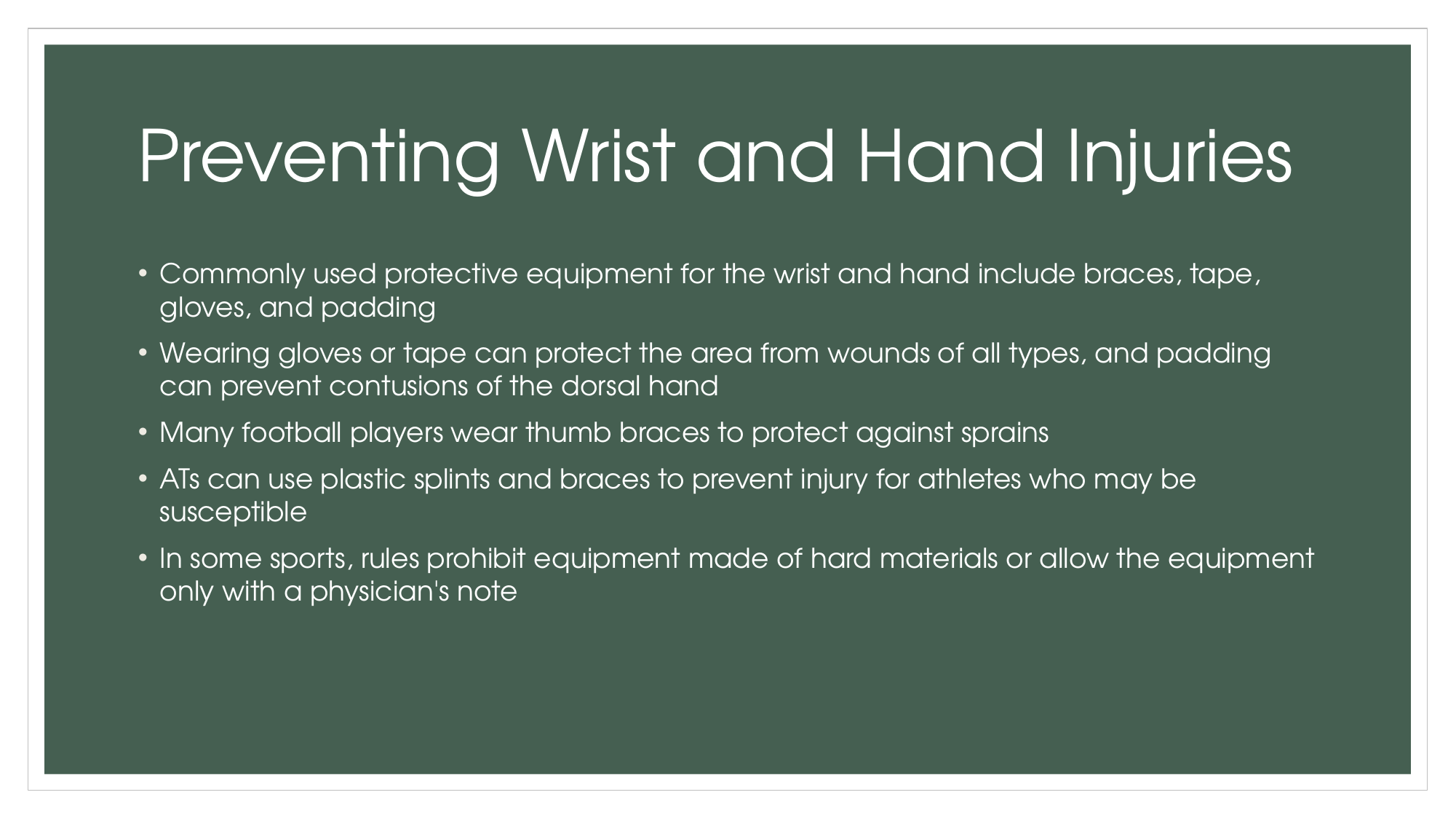

# Preventing Wrist and Hand Injuries
Commonly used protective equipment for the wrist and hand include braces, tape, gloves, and padding
Wearing gloves or tape can protect the area from wounds of all types, and padding can prevent contusions of the dorsal hand
Many football players wear thumb braces to protect against sprains
ATs can use plastic splints and braces to prevent injury for athletes who may be susceptible
In some sports, rules prohibit equipment made of hard materials or allow the equipment only with a physician's note